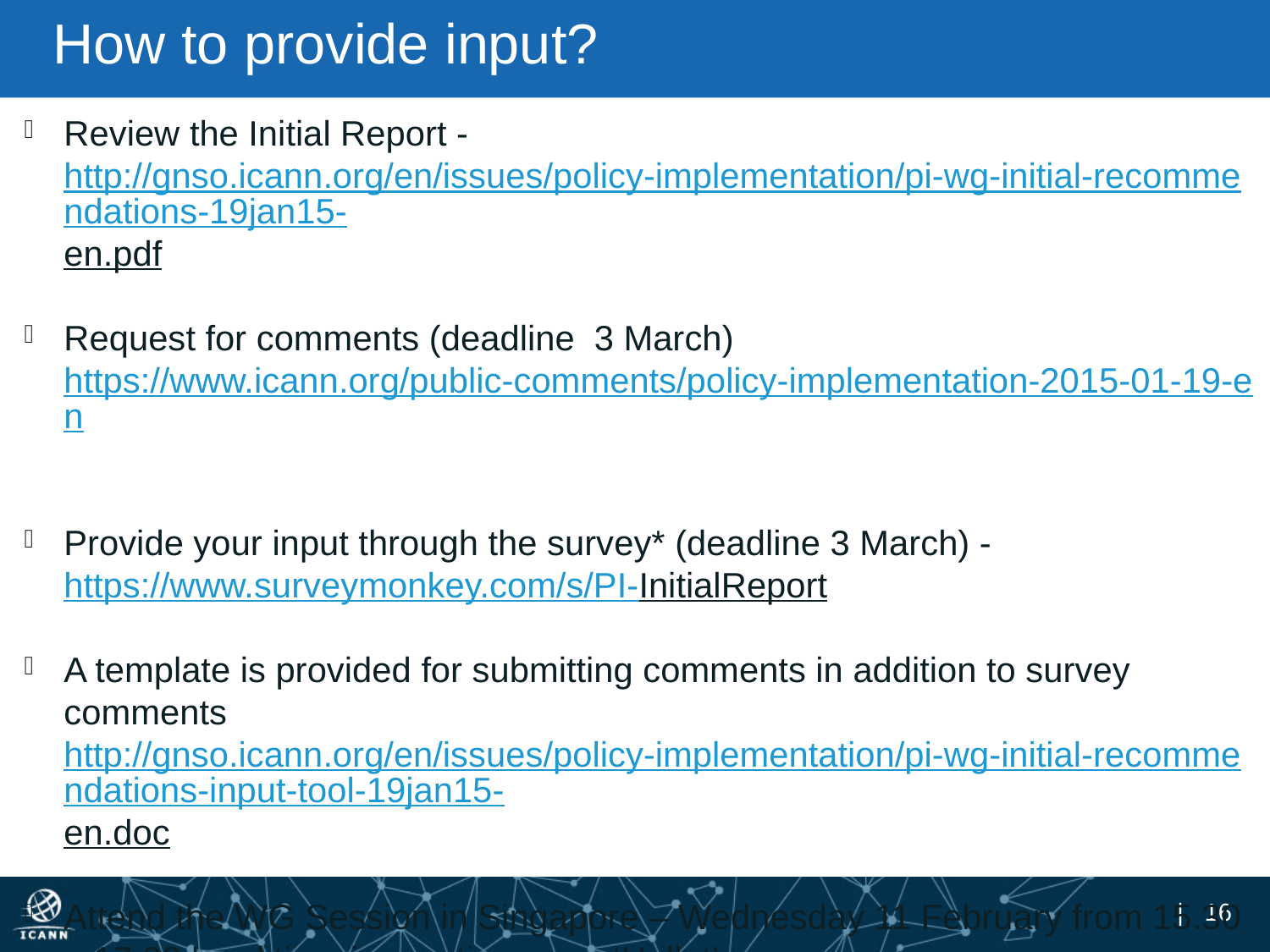

# How to provide input?
Review the Initial Report - http://gnso.icann.org/en/issues/policy-implementation/pi-wg-initial-recommendations-19jan15-en.pdf

Request for comments (deadline  3 March)https://www.icann.org/public-comments/policy-implementation-2015-01-19-en

Provide your input through the survey* (deadline 3 March) - https://www.surveymonkey.com/s/PI-InitialReport

A template is provided for submitting comments in addition to survey comments http://gnso.icann.org/en/issues/policy-implementation/pi-wg-initial-recommendations-input-tool-19jan15-en.doc

Attend the WG Session in Singapore – Wednesday 11 February from 15.30 – 17.00 local time in meeting room ‘Hullet’

* Preferred method for submitting comments